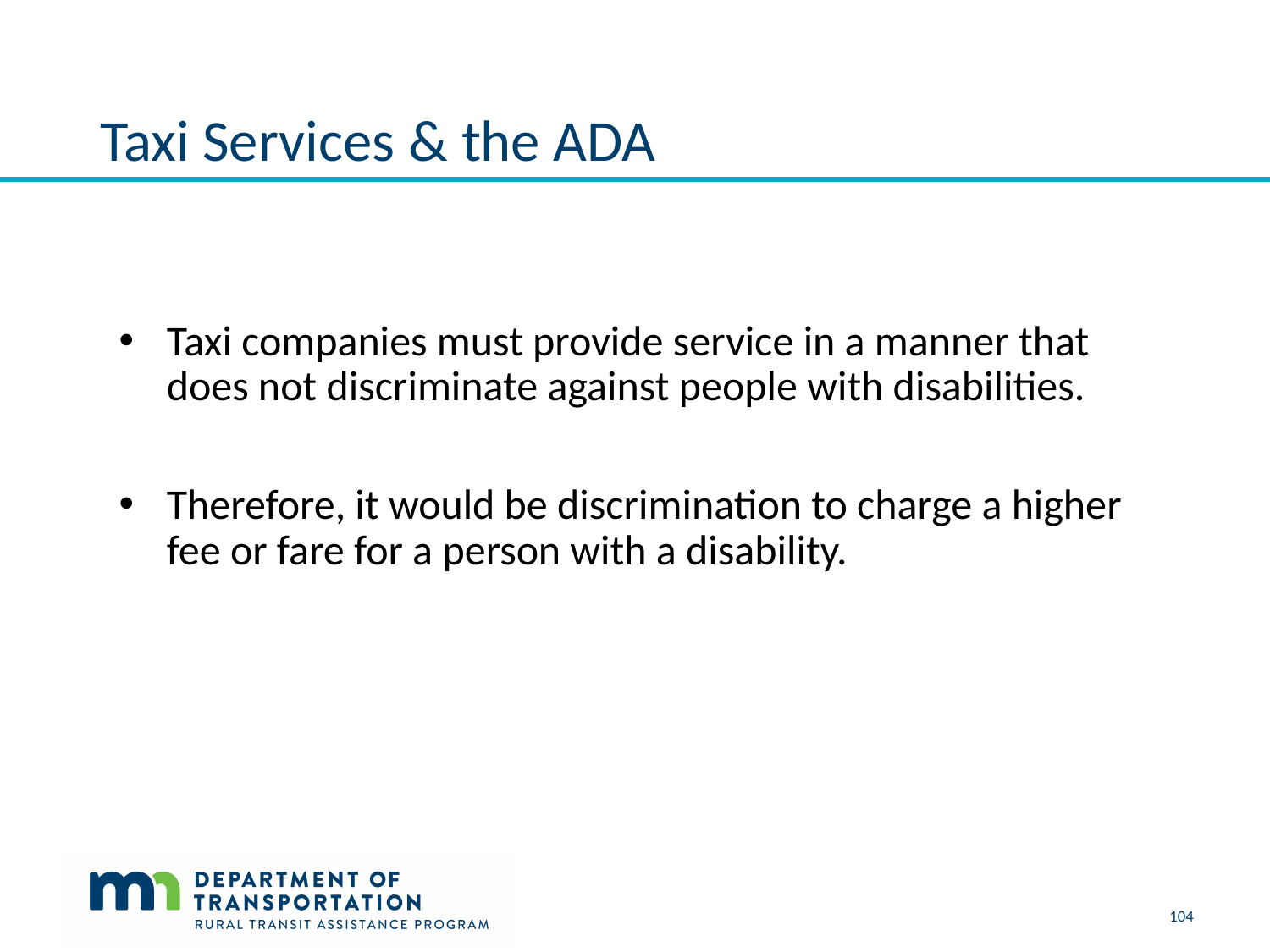

# Taxi Services & the ADA

Taxi companies must provide service in a manner that does not discriminate against people with disabilities.

Therefore, it would be discrimination to charge a higher fee or fare for a person with a disability.
104